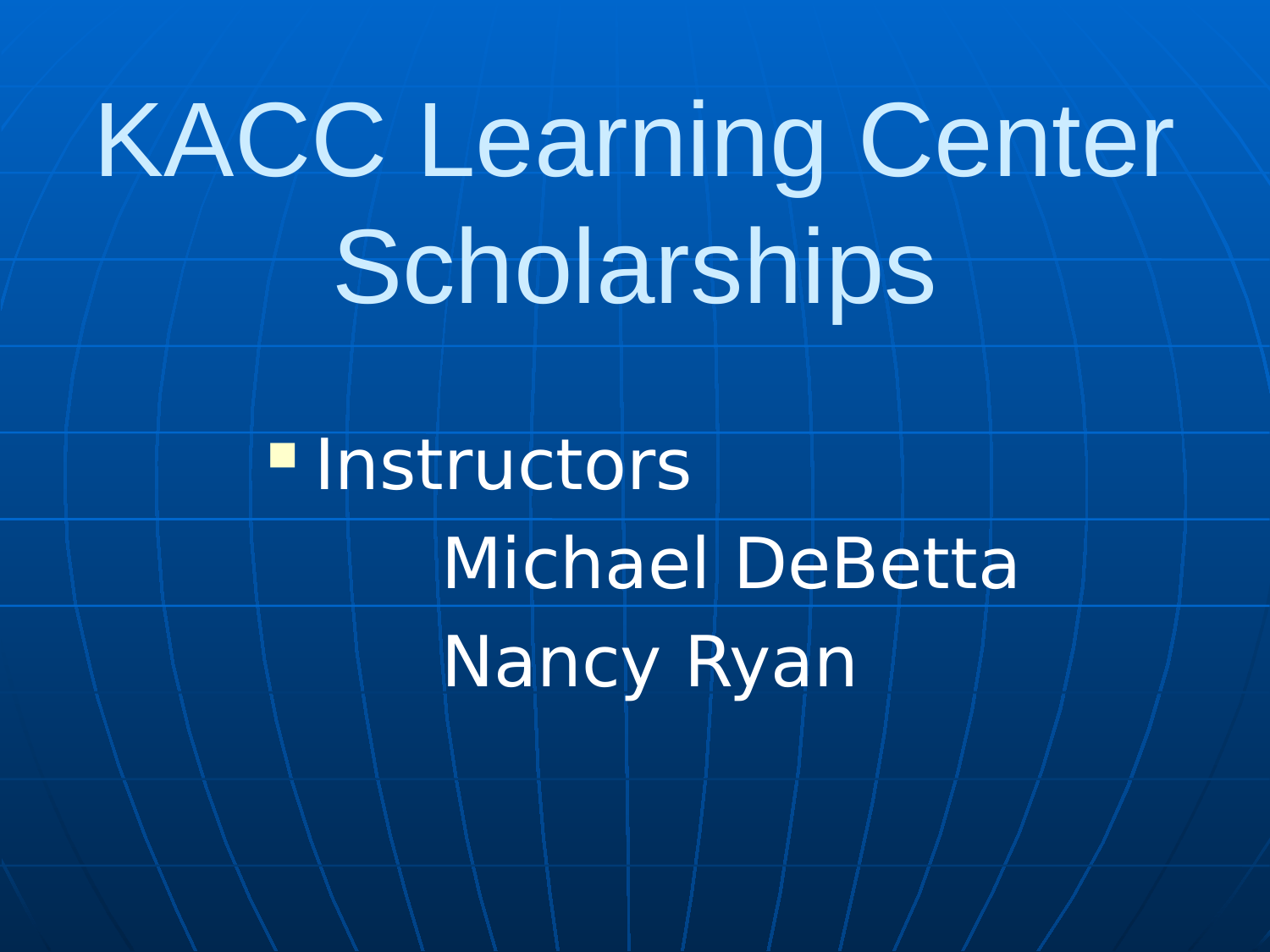

# KACC Learning Center Scholarships
Instructors
		Michael DeBetta
		Nancy Ryan